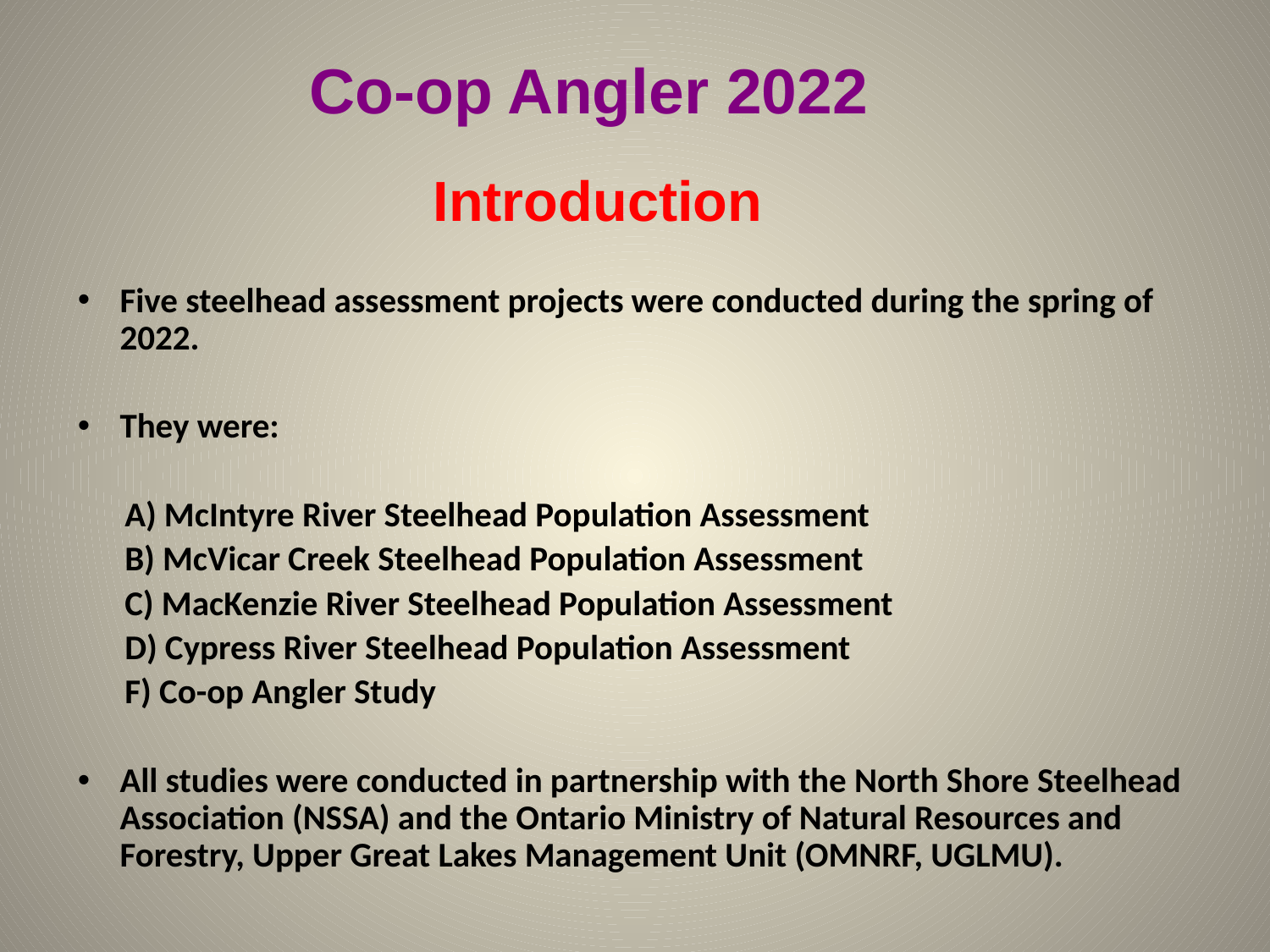

Co-op Angler 2022

Introduction

Five steelhead assessment projects were conducted during the spring of 2022.

They were:

      A) McIntyre River Steelhead Population Assessment
      B) McVicar Creek Steelhead Population Assessment
      C) MacKenzie River Steelhead Population Assessment
      D) Cypress River Steelhead Population Assessment
      F) Co-op Angler Study

All studies were conducted in partnership with the North Shore Steelhead Association (NSSA) and the Ontario Ministry of Natural Resources and Forestry, Upper Great Lakes Management Unit (OMNRF, UGLMU).